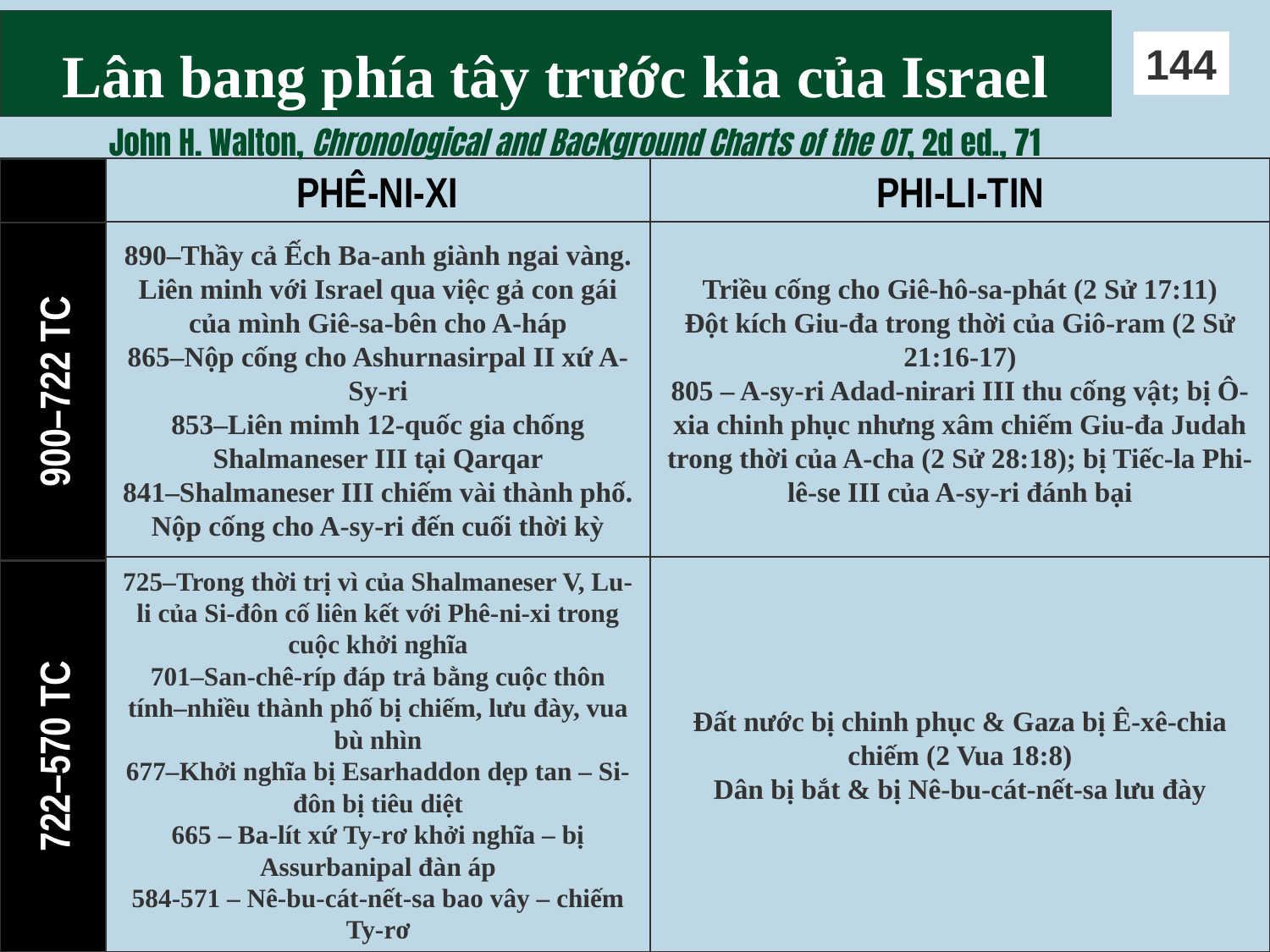

# Lân bang phía tây trước kia của Israel
144
John H. Walton, Chronological and Background Charts of the OT, 2d ed., 71

PHÊ-NI-XI

PHI-LI-TIN

890–Thầy cả Ếch Ba-anh giành ngai vàng. Liên minh với Israel qua việc gả con gái của mình Giê-sa-bên cho A-háp
865–Nộp cống cho Ashurnasirpal II xứ A-Sy-ri
853–Liên mimh 12-quốc gia chống Shalmaneser III tại Qarqar
841–Shalmaneser III chiếm vài thành phố. Nộp cống cho A-sy-ri đến cuối thời kỳ

Triều cống cho Giê-hô-sa-phát (2 Sử 17:11)
Đột kích Giu-đa trong thời của Giô-ram (2 Sử 21:16-17)
805 – A-sy-ri Adad-nirari III thu cống vật; bị Ô-xia chinh phục nhưng xâm chiếm Giu-đa Judah trong thời của A-cha (2 Sử 28:18); bị Tiếc-la Phi-lê-se III của A-sy-ri đánh bại

725–Trong thời trị vì của Shalmaneser V, Lu-li của Si-đôn cố liên kết với Phê-ni-xi trong cuộc khởi nghĩa
701–San-chê-ríp đáp trả bằng cuộc thôn tính–nhiều thành phố bị chiếm, lưu đày, vua bù nhìn
677–Khởi nghĩa bị Esarhaddon dẹp tan – Si-đôn bị tiêu diệt
665 – Ba-lít xứ Ty-rơ khởi nghĩa – bị Assurbanipal đàn áp
584-571 – Nê-bu-cát-nết-sa bao vây – chiếm Ty-rơ

Đất nước bị chinh phục & Gaza bị Ê-xê-chia chiếm (2 Vua 18:8)
Dân bị bắt & bị Nê-bu-cát-nết-sa lưu đày

900–722 TC

722–570 TC